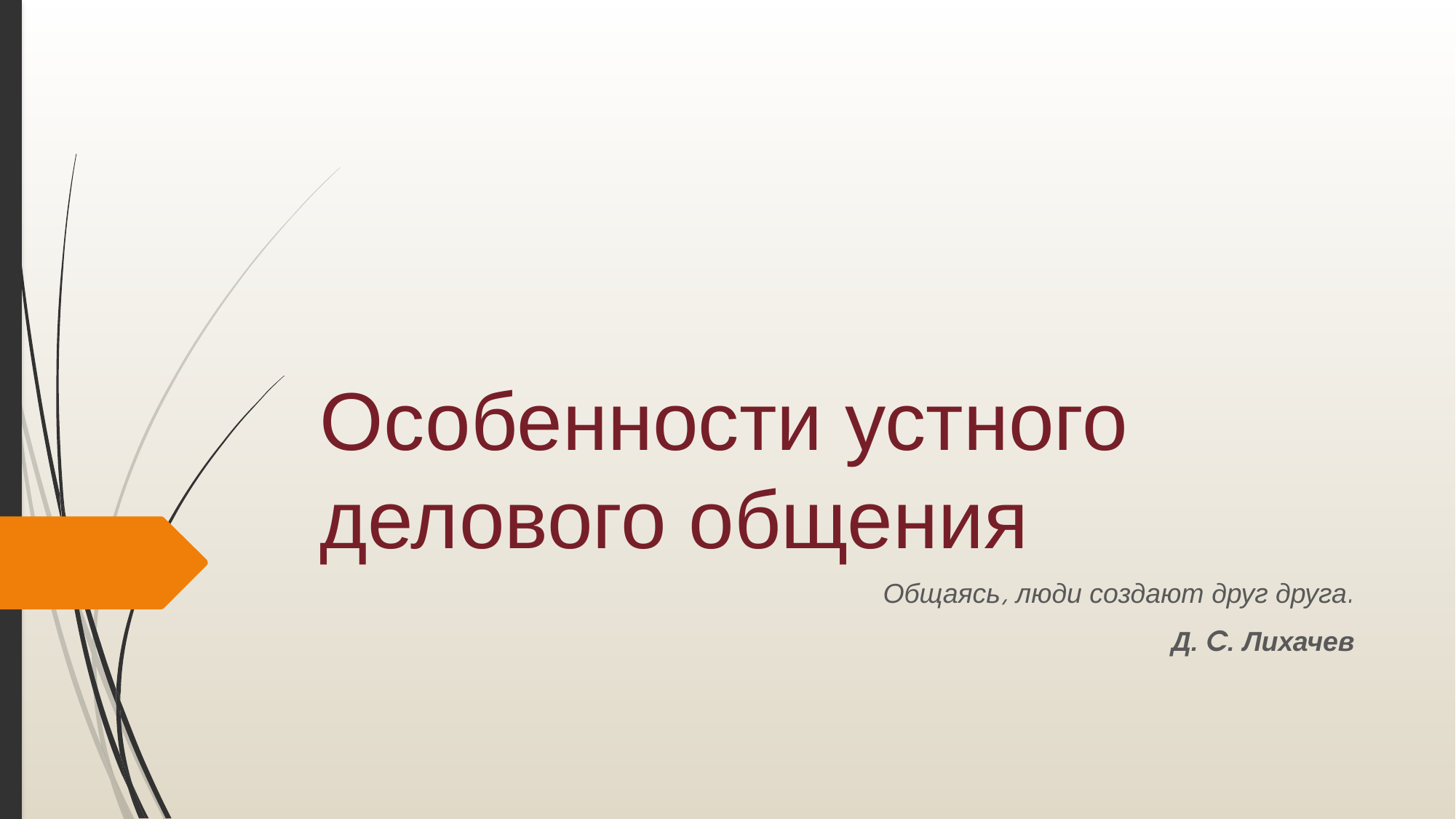

# Особенности устного делового общения
Общаясь, люди создают друг друга.
Д. C. Лихачев